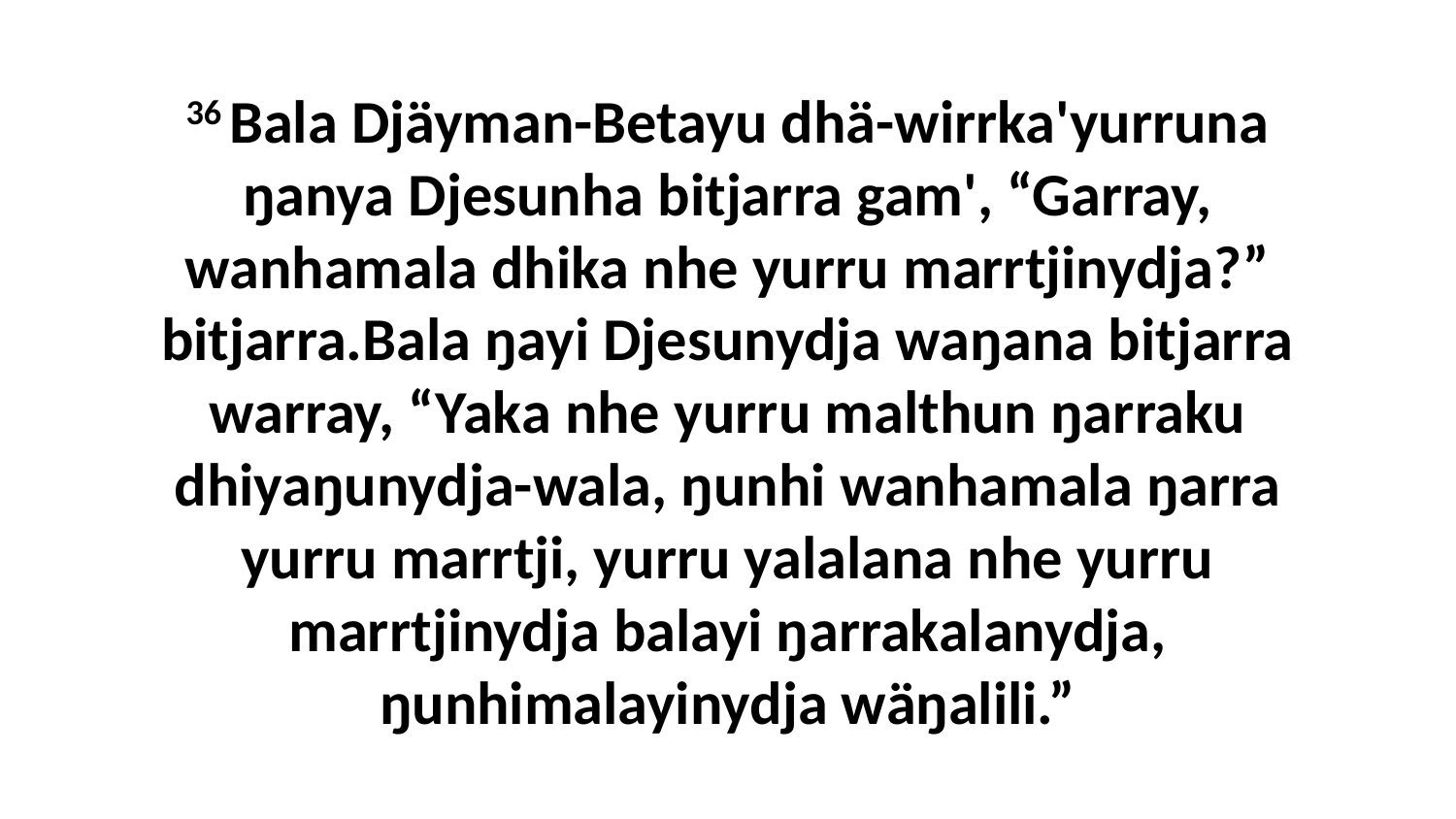

36 Bala Djäyman-Betayu dhä-wirrka'yurruna ŋanya Djesunha bitjarra gam', “Garray, wanhamala dhika nhe yurru marrtjinydja?” bitjarra.Bala ŋayi Djesunydja waŋana bitjarra warray, “Yaka nhe yurru malthun ŋarraku dhiyaŋunydja-wala, ŋunhi wanhamala ŋarra yurru marrtji, yurru yalalana nhe yurru marrtjinydja balayi ŋarrakalanydja, ŋunhimalayinydja wäŋalili.”